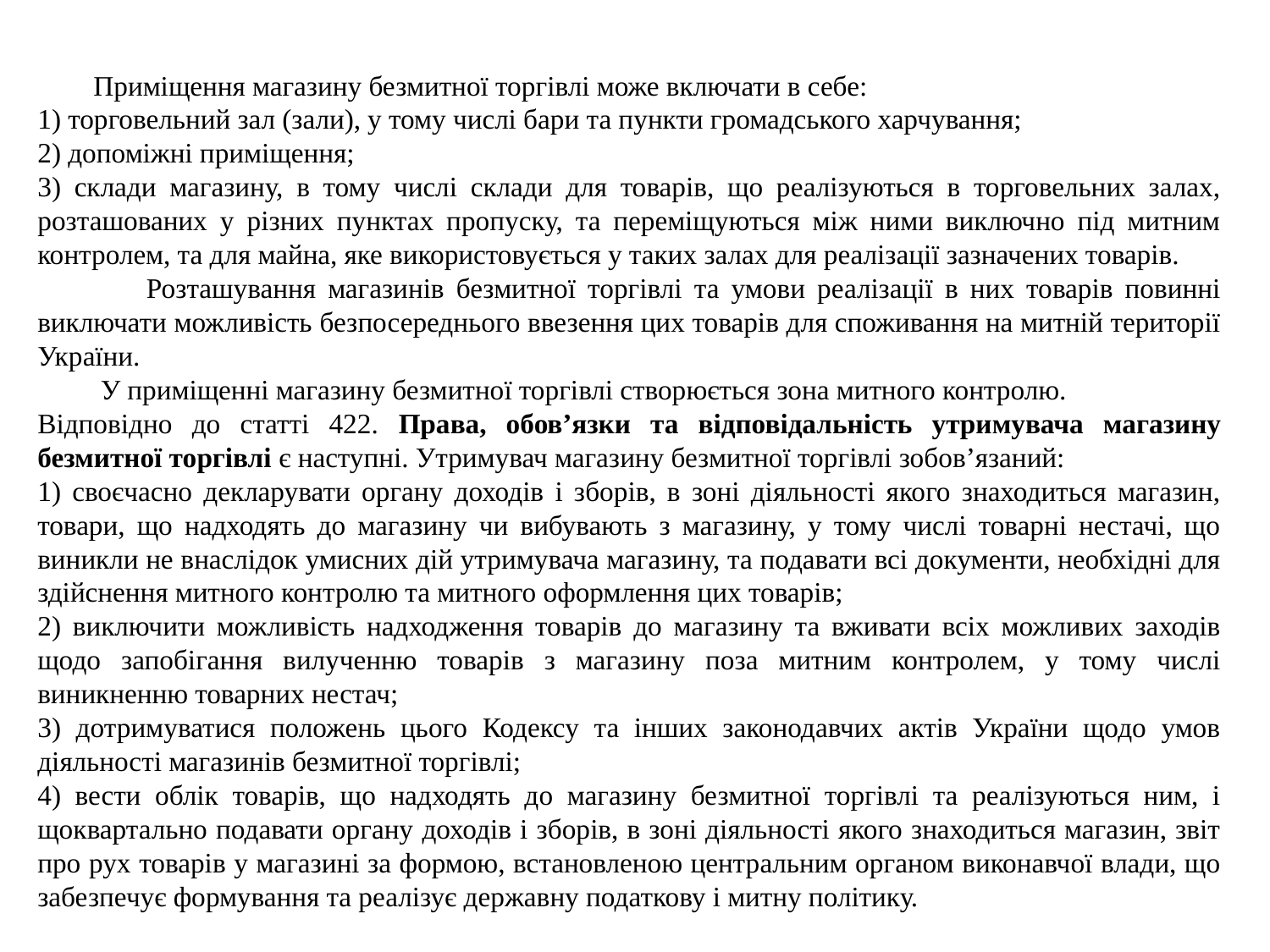

# Приміщення магазину безмитної торгівлі може включати в себе:
1) торговельний зал (зали), у тому числі бари та пункти громадського харчування;
2) допоміжні приміщення;
3) склади магазину, в тому числі склади для товарів, що реалізуються в торговельних залах, розташованих у різних пунктах пропуску, та переміщуються між ними виключно під митним контролем, та для майна, яке використовується у таких залах для реалізації зазначених товарів.
         Розташування магазинів безмитної торгівлі та умови реалізації в них товарів повинні виключати можливість безпосереднього ввезення цих товарів для споживання на митній території України.
         У приміщенні магазину безмитної торгівлі створюється зона митного контролю.
Відповідно до статті 422. Права, обов’язки та відповідальність утримувача магазину безмитної торгівлі є наступні. Утримувач магазину безмитної торгівлі зобов’язаний:
1) своєчасно декларувати органу доходів і зборів, в зоні діяльності якого знаходиться магазин, товари, що надходять до магазину чи вибувають з магазину, у тому числі товарні нестачі, що виникли не внаслідок умисних дій утримувача магазину, та подавати всі документи, необхідні для здійснення митного контролю та митного оформлення цих товарів;
2) виключити можливість надходження товарів до магазину та вживати всіх можливих заходів щодо запобігання вилученню товарів з магазину поза митним контролем, у тому числі виникненню товарних нестач;
3) дотримуватися положень цього Кодексу та інших законодавчих актів України щодо умов діяльності магазинів безмитної торгівлі;
4) вести облік товарів, що надходять до магазину безмитної торгівлі та реалізуються ним, і щоквартально подавати органу доходів і зборів, в зоні діяльності якого знаходиться магазин, звіт про рух товарів у магазині за формою, встановленою центральним органом виконавчої влади, що забезпечує формування та реалізує державну податкову і митну політику.